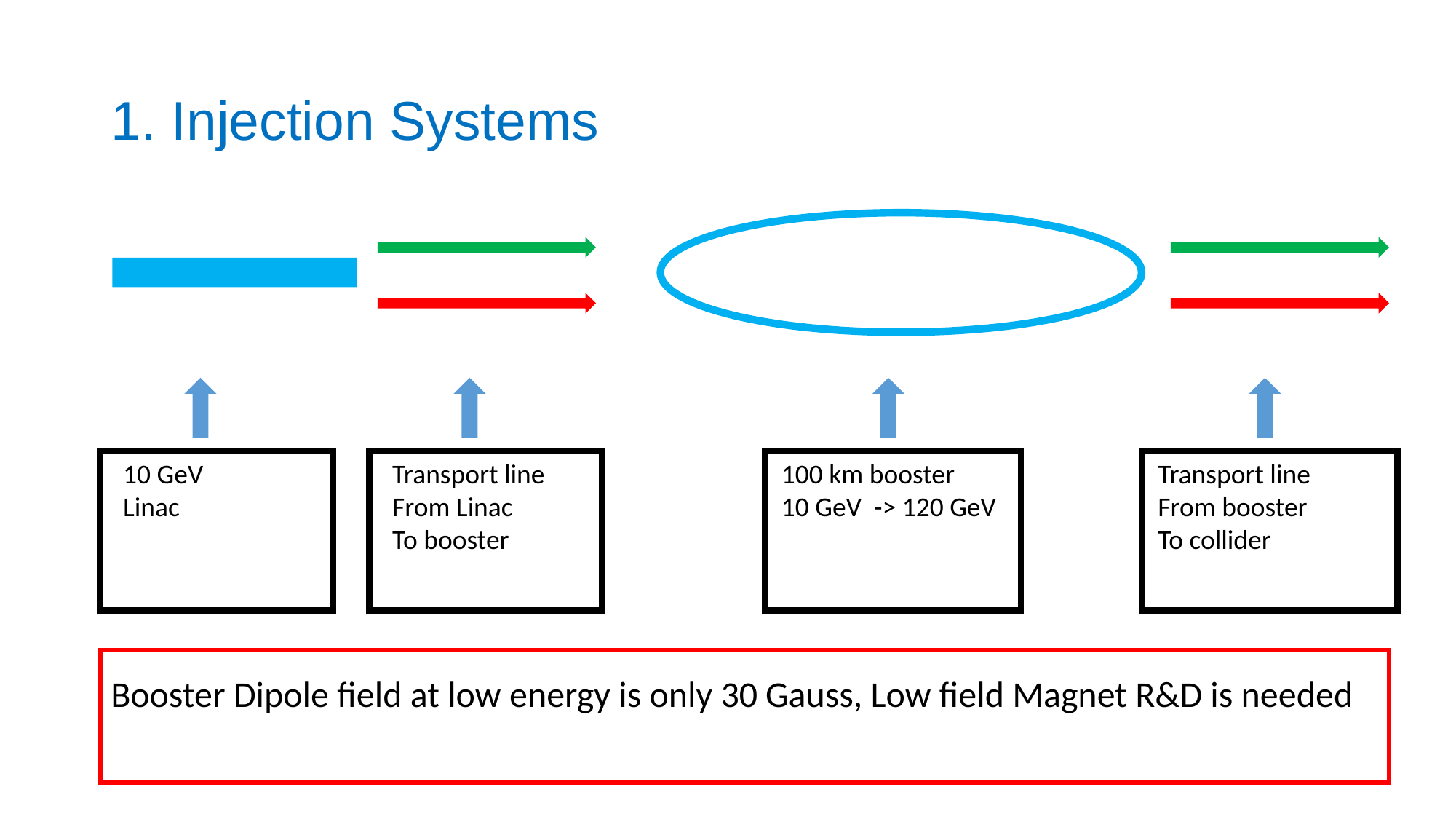

# 1. Injection Systems

10 GeV
Linac

Transport line
From Linac
To booster

100 km booster
10 GeV  -> 120 GeV

Transport line
From booster
To collider

Booster Dipole field at low energy is only 30 Gauss, Low field Magnet R&D is needed